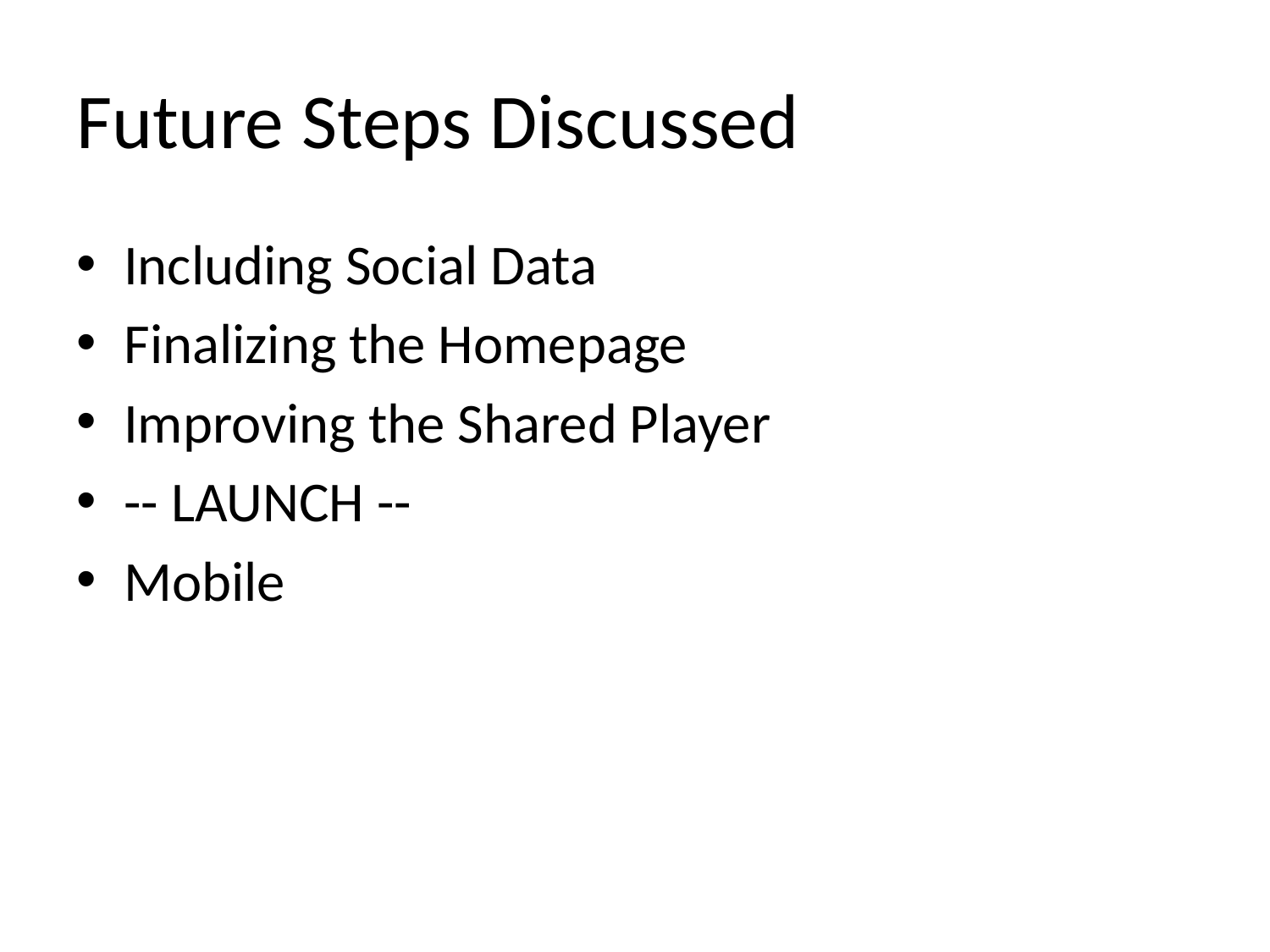

# Future Steps Discussed
Including Social Data
Finalizing the Homepage
Improving the Shared Player
-- LAUNCH --
Mobile